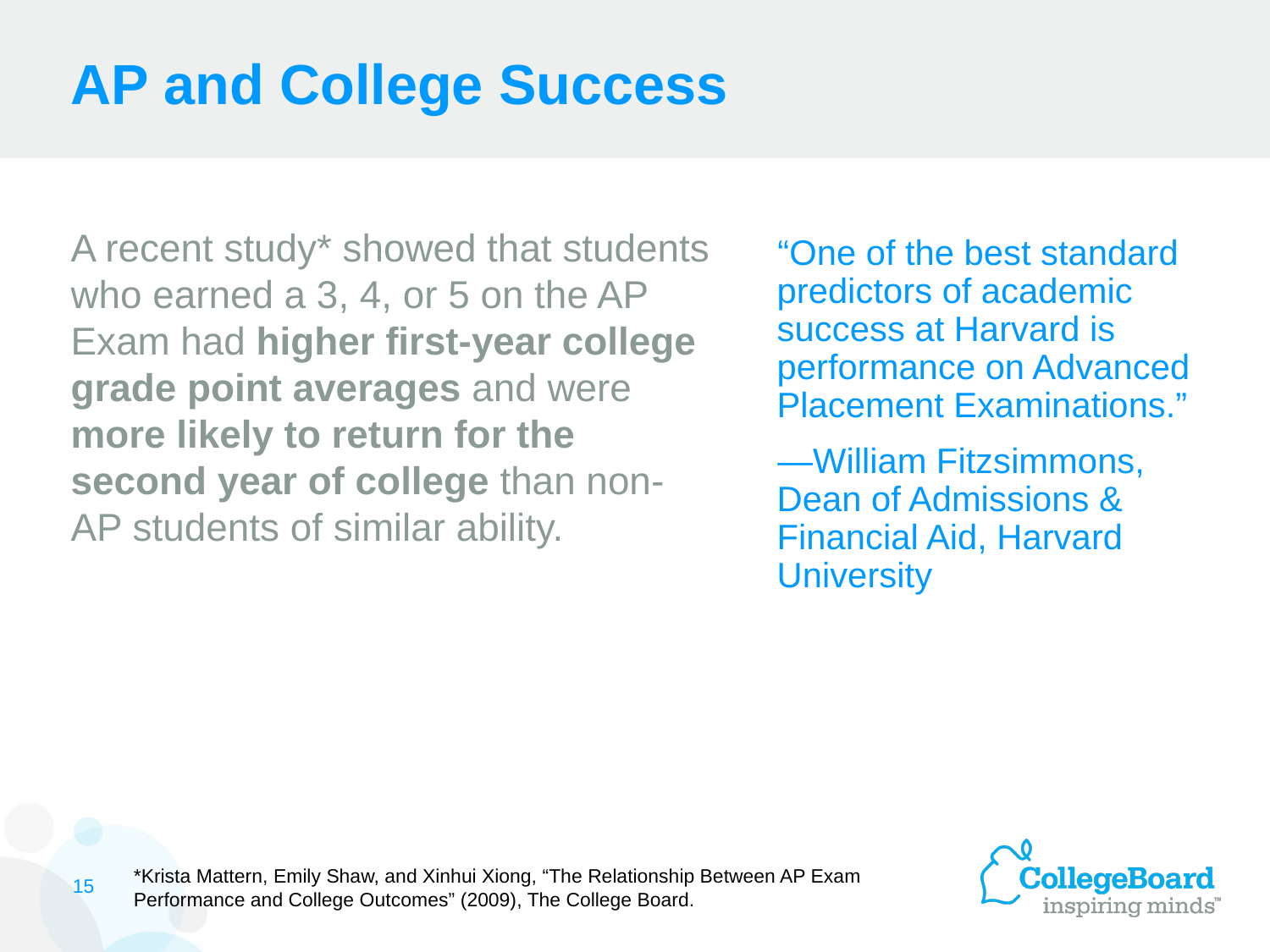

# AP and College Success
A recent study* showed that students who earned a 3, 4, or 5 on the AP Exam had higher first-year college grade point averages and were more likely to return for the second year of college than non-AP students of similar ability.

“One of the best standard predictors of academic success at Harvard is performance on Advanced Placement Examinations.”
—William Fitzsimmons,
Dean of Admissions & Financial Aid, Harvard University

*Krista Mattern, Emily Shaw, and Xinhui Xiong, “The Relationship Between AP Exam Performance and College Outcomes” (2009), The College Board.

15